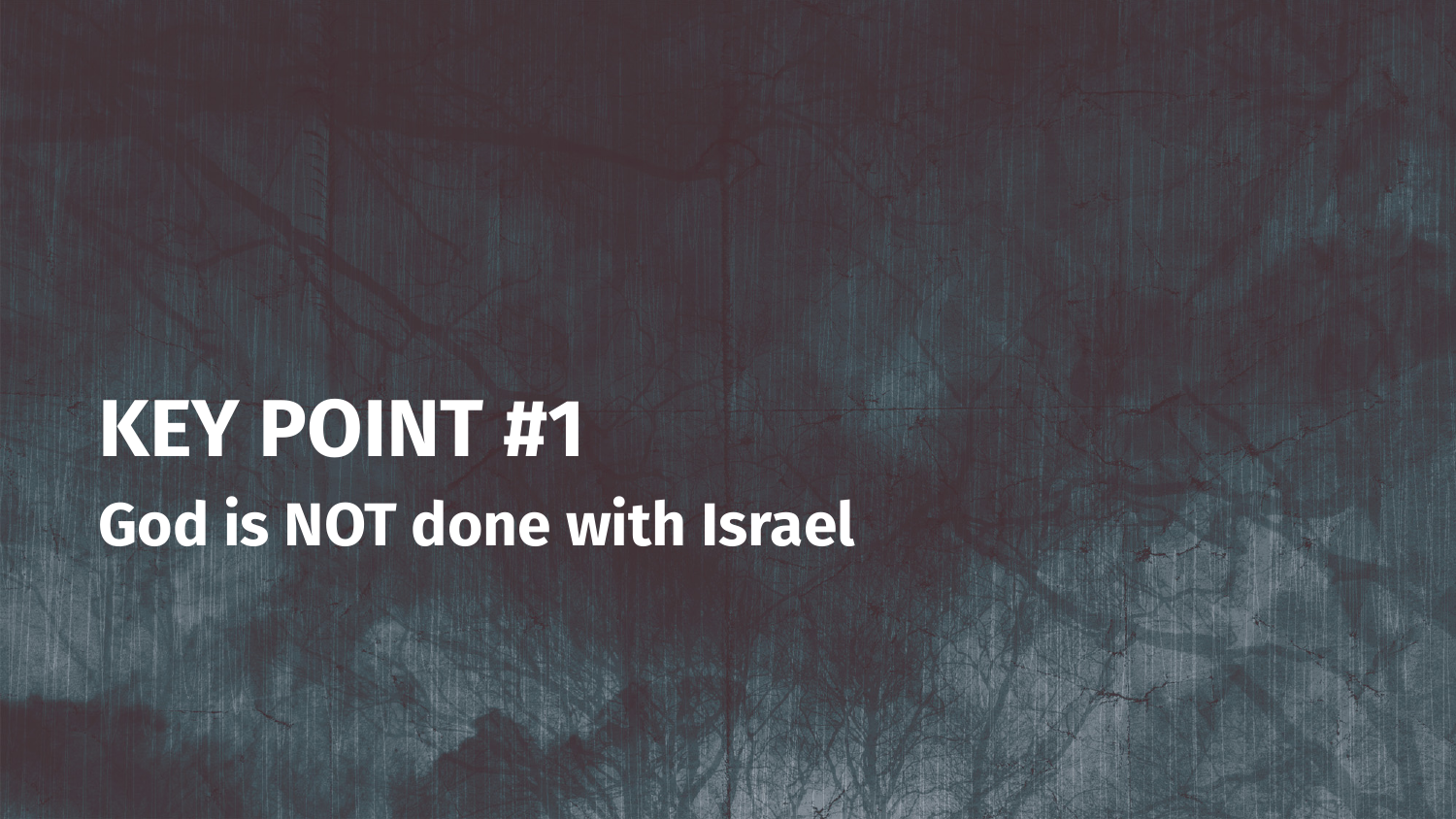

KEY POINT #1
God is NOT done with Israel